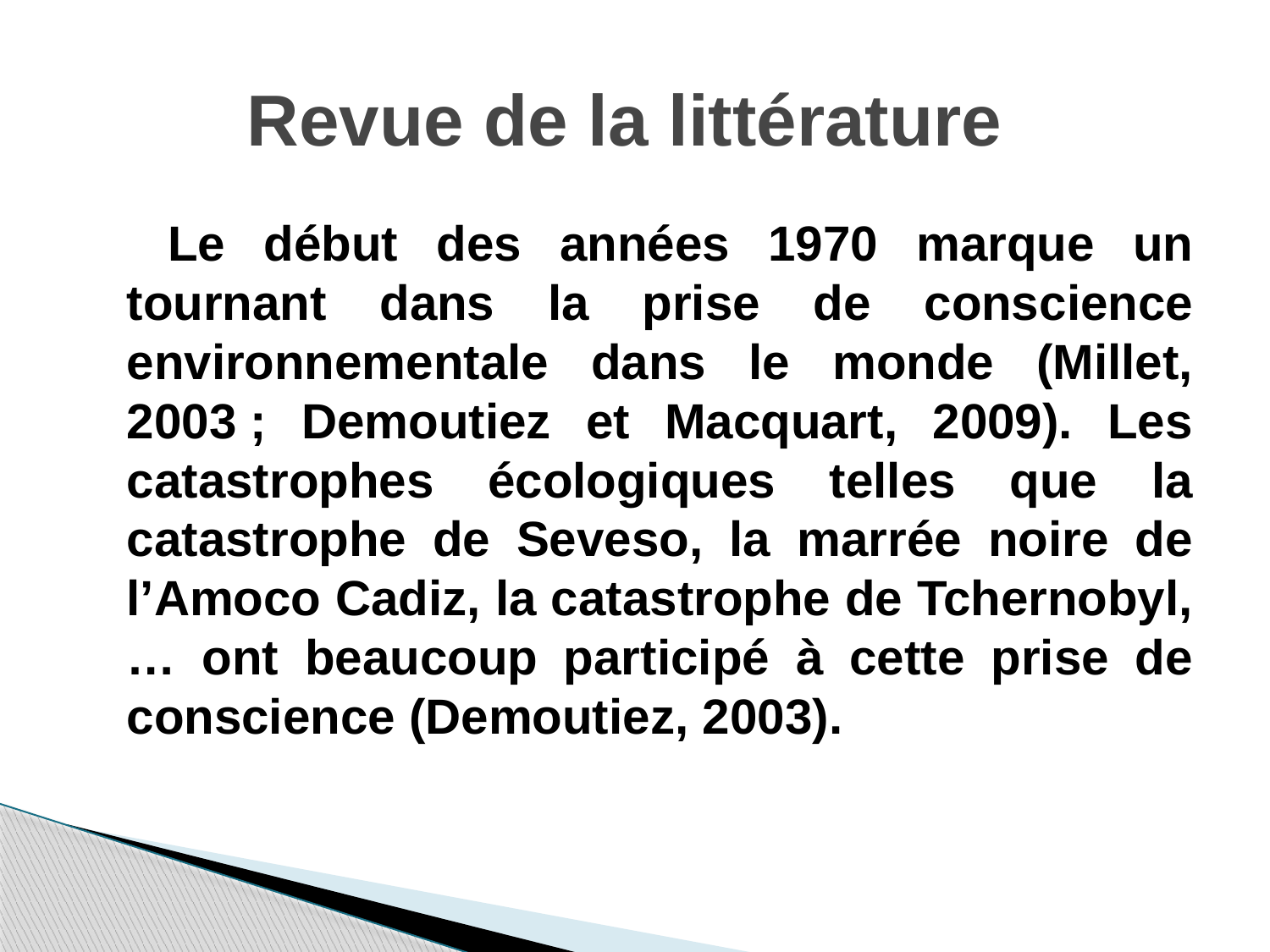

# Revue de la littérature
  Le début des années 1970 marque un tournant dans la prise de conscience environnementale dans le monde (Millet, 2003 ; Demoutiez et Macquart, 2009). Les catastrophes écologiques telles que la catastrophe de Seveso, la marrée noire de l’Amoco Cadiz, la catastrophe de Tchernobyl, … ont beaucoup participé à cette prise de conscience (Demoutiez, 2003).